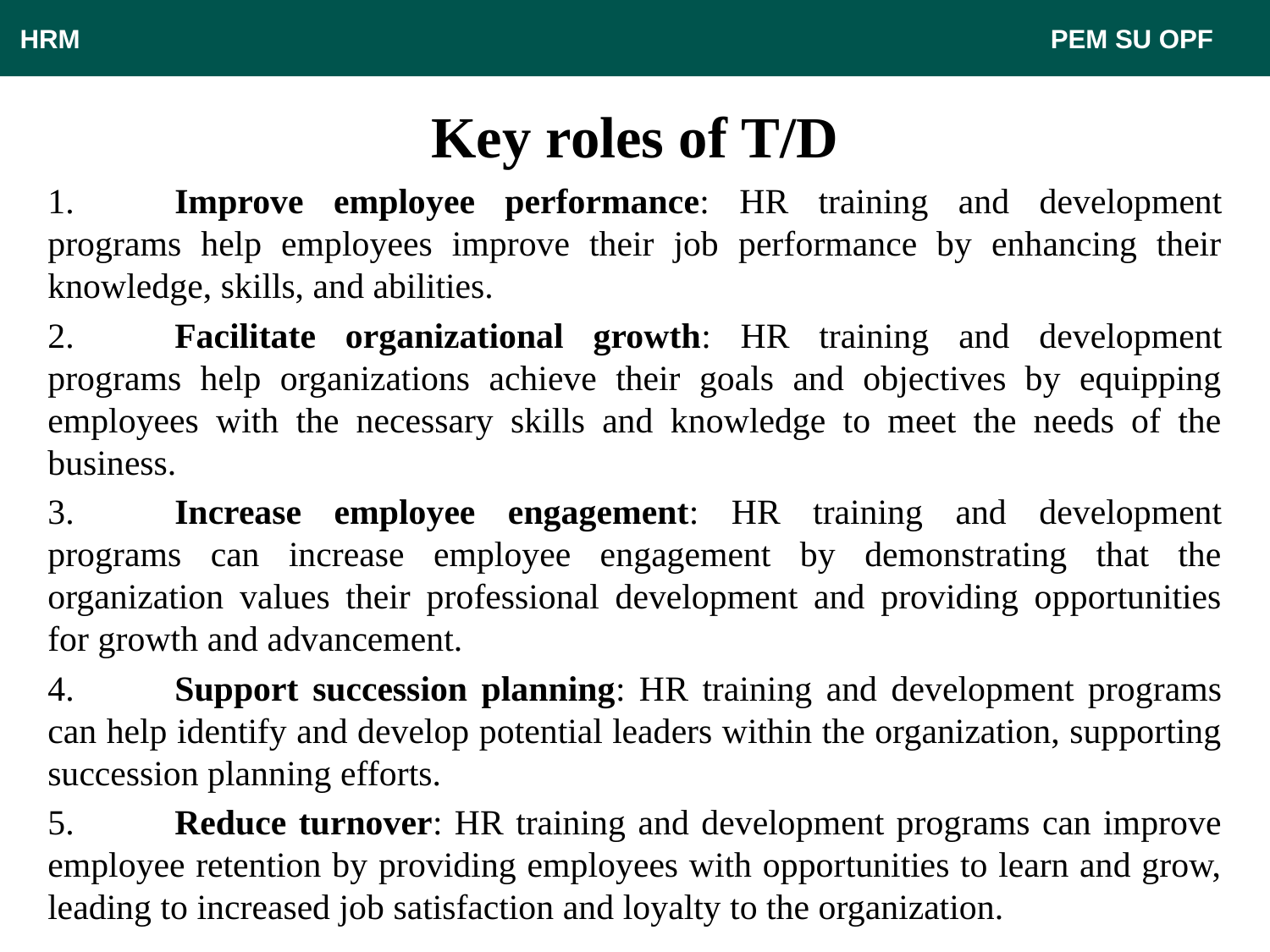

HRM								   PEM SU OPF
# Key roles of T/D
1.	Improve employee performance: HR training and development programs help employees improve their job performance by enhancing their knowledge, skills, and abilities.
2.	Facilitate organizational growth: HR training and development programs help organizations achieve their goals and objectives by equipping employees with the necessary skills and knowledge to meet the needs of the business.
3.	Increase employee engagement: HR training and development programs can increase employee engagement by demonstrating that the organization values their professional development and providing opportunities for growth and advancement.
4.	Support succession planning: HR training and development programs can help identify and develop potential leaders within the organization, supporting succession planning efforts.
5.	Reduce turnover: HR training and development programs can improve employee retention by providing employees with opportunities to learn and grow, leading to increased job satisfaction and loyalty to the organization.